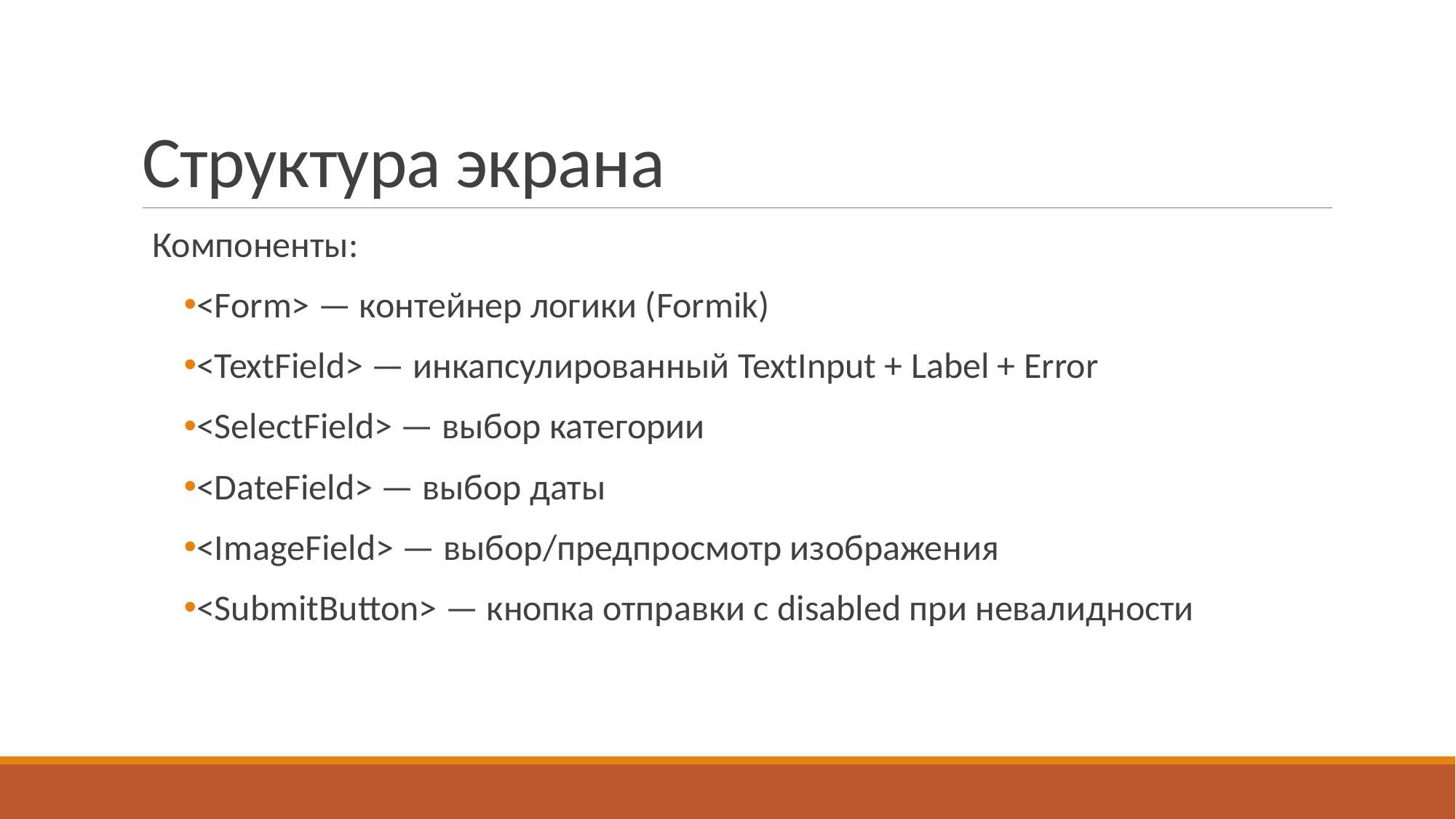

# Структура экрана
Компоненты:
<Form> — контейнер логики (Formik)
<TextField> — инкапсулированный TextInput + Label + Error
<SelectField> — выбор категории
<DateField> — выбор даты
<ImageField> — выбор/предпросмотр изображения
<SubmitButton> — кнопка отправки c disabled при невалидности